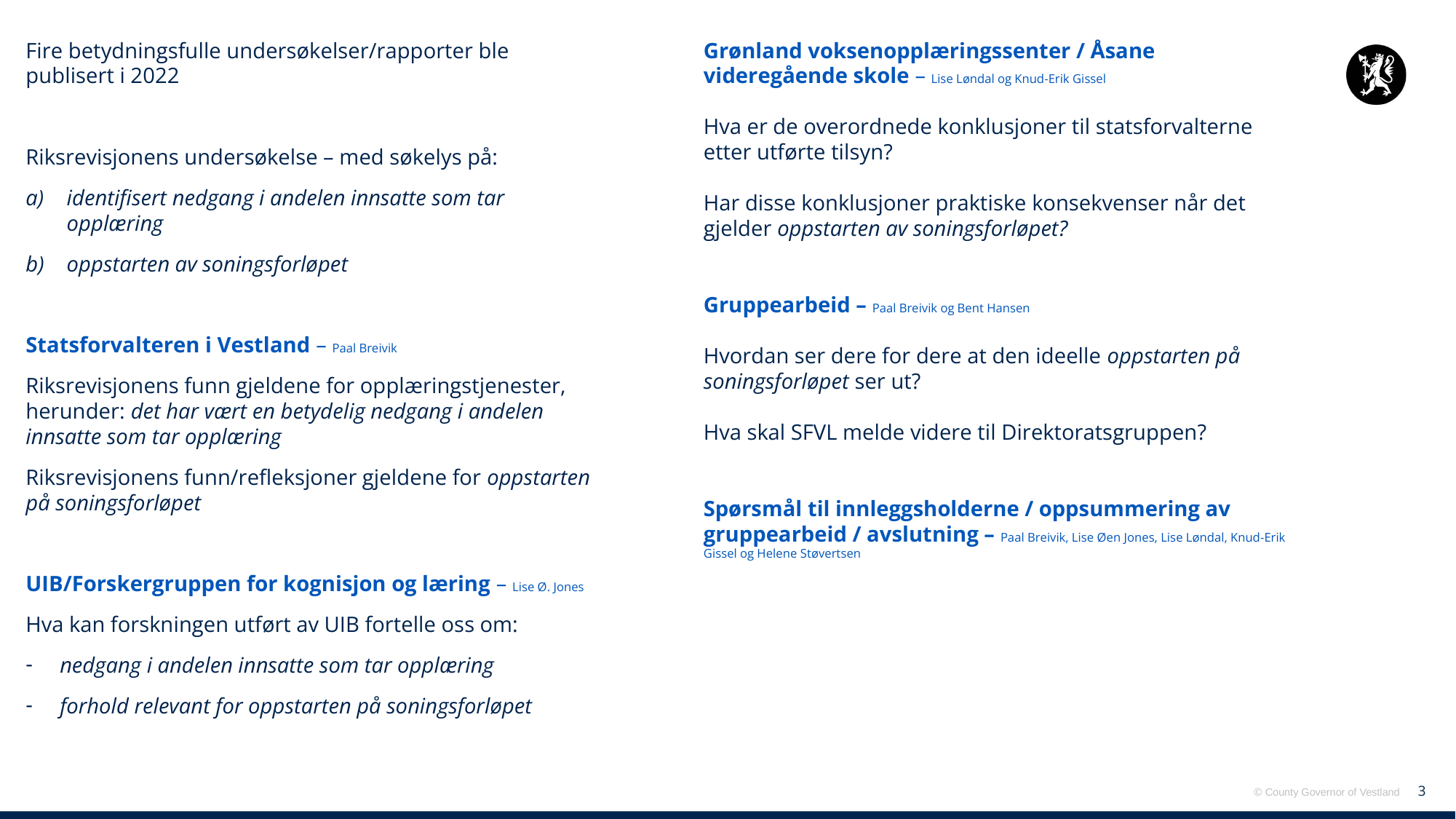

Fire betydningsfulle undersøkelser/rapporter ble publisert i 2022

Riksrevisjonens undersøkelse – med søkelys på:
identifisert nedgang i andelen innsatte som tar opplæring
oppstarten av soningsforløpet

Statsforvalteren i Vestland – Paal Breivik
Riksrevisjonens funn gjeldene for opplæringstjenester, herunder: det har vært en betydelig nedgang i andelen innsatte som tar opplæring
Riksrevisjonens funn/refleksjoner gjeldene for oppstarten på soningsforløpet

UIB/Forskergruppen for kognisjon og læring – Lise Ø. Jones
Hva kan forskningen utført av UIB fortelle oss om:
nedgang i andelen innsatte som tar opplæring
forhold relevant for oppstarten på soningsforløpet

Grønland voksenopplæringssenter / Åsane videregående skole – Lise Løndal og Knud-Erik Gissel

Hva er de overordnede konklusjoner til statsforvalterne etter utførte tilsyn?

Har disse konklusjoner praktiske konsekvenser når det gjelder oppstarten av soningsforløpet?

Gruppearbeid – Paal Breivik og Bent Hansen

Hvordan ser dere for dere at den ideelle oppstarten på soningsforløpet ser ut?

Hva skal SFVL melde videre til Direktoratsgruppen?

Spørsmål til innleggsholderne / oppsummering av gruppearbeid / avslutning – Paal Breivik, Lise Øen Jones, Lise Løndal, Knud-Erik Gissel og Helene Støvertsen